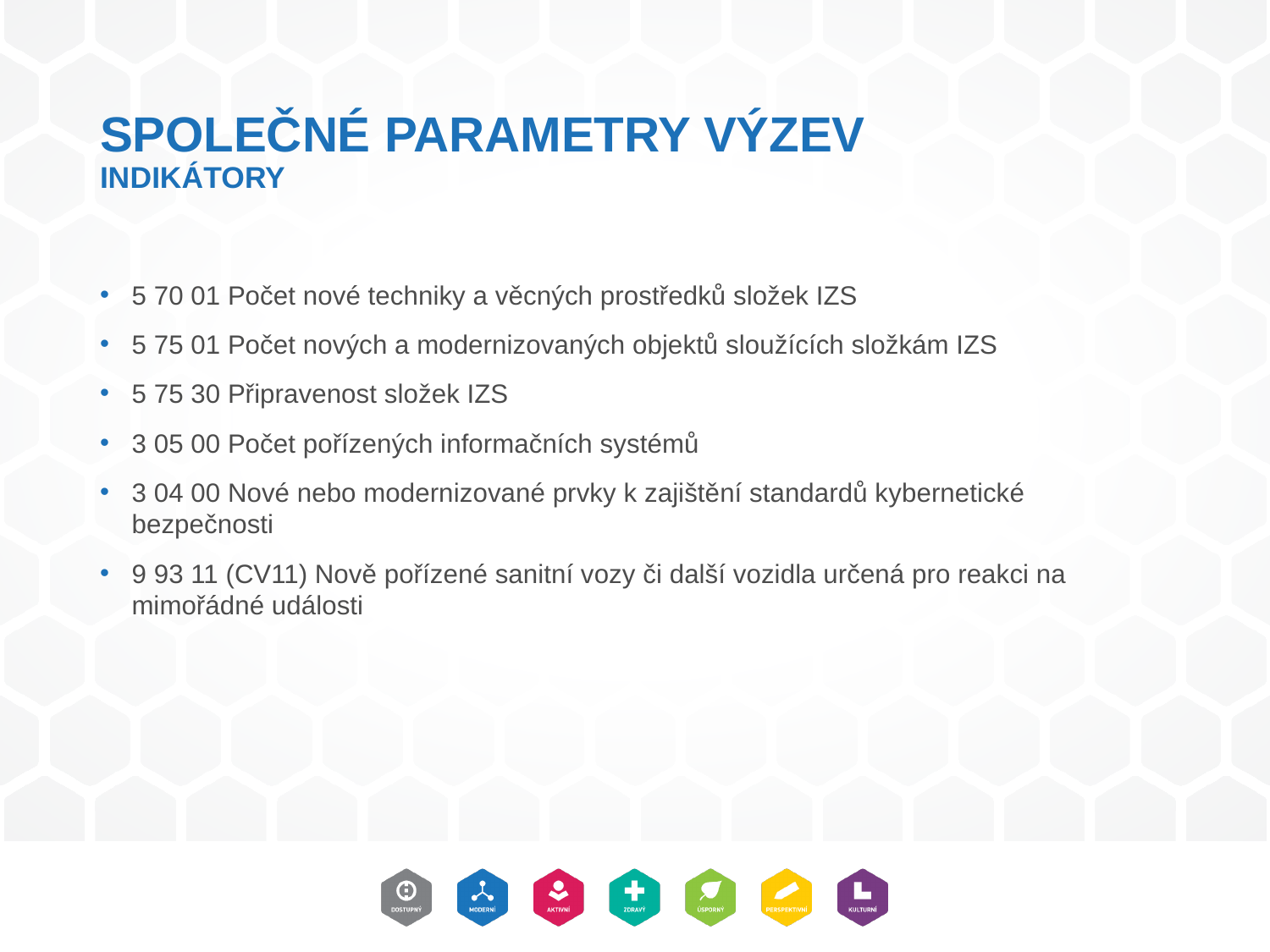

# SPOLEČNÉ PARAMETRY VÝZEV INDIKÁTORY
5 70 01 Počet nové techniky a věcných prostředků složek IZS
5 75 01 Počet nových a modernizovaných objektů sloužících složkám IZS
5 75 30 Připravenost složek IZS
3 05 00 Počet pořízených informačních systémů
3 04 00 Nové nebo modernizované prvky k zajištění standardů kybernetické bezpečnosti
9 93 11 (CV11) Nově pořízené sanitní vozy či další vozidla určená pro reakci na mimořádné události